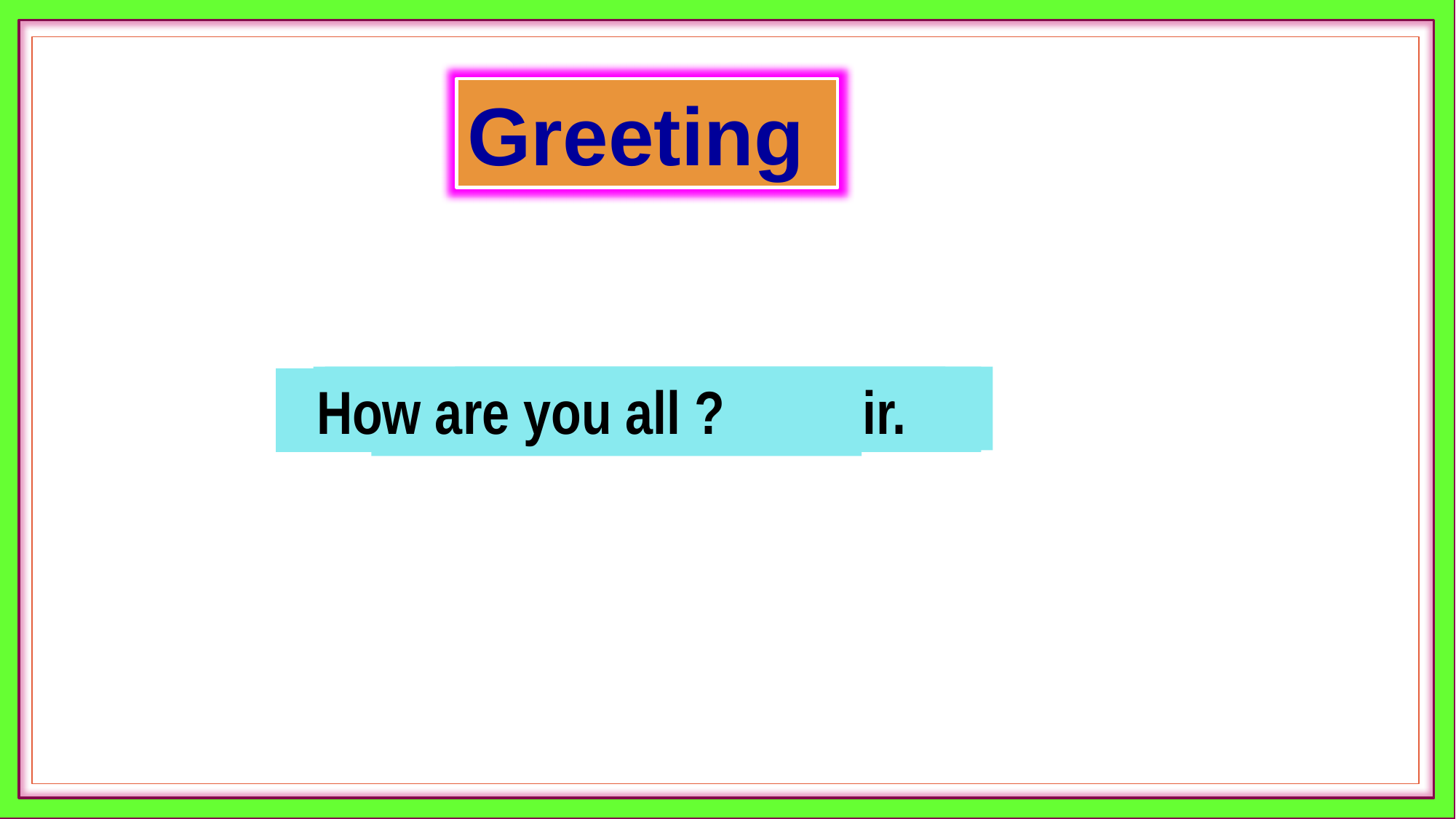

Greeting
Good evening, students.
Good evening, teacher.
How are you, also ?
How are you all ?
Fine, thank you sir.
I’m also fine.